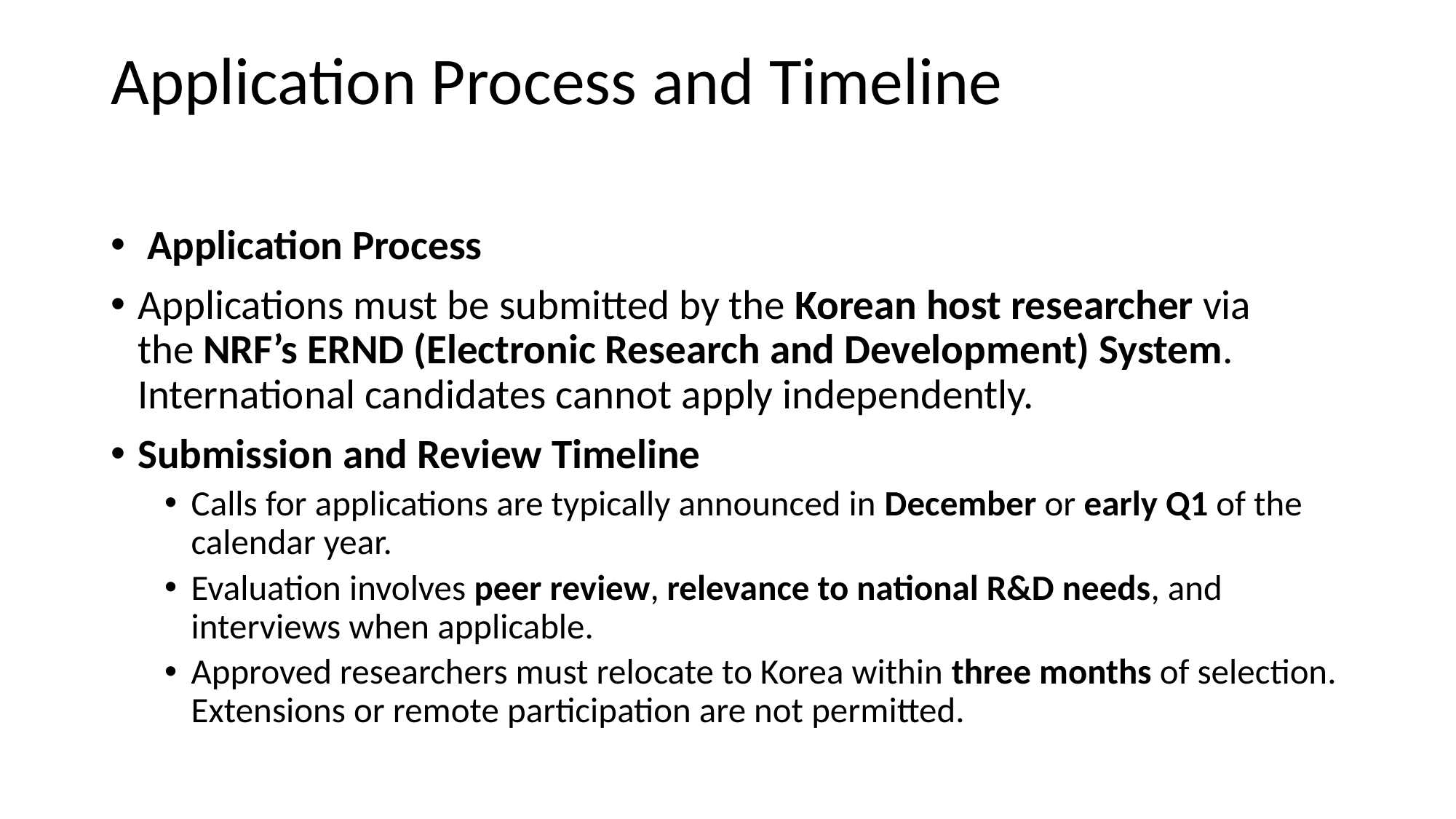

# Application Process and Timeline
 Application Process
Applications must be submitted by the Korean host researcher via the NRF’s ERND (Electronic Research and Development) System. International candidates cannot apply independently.
Submission and Review Timeline
Calls for applications are typically announced in December or early Q1 of the calendar year.
Evaluation involves peer review, relevance to national R&D needs, and interviews when applicable.
Approved researchers must relocate to Korea within three months of selection. Extensions or remote participation are not permitted.